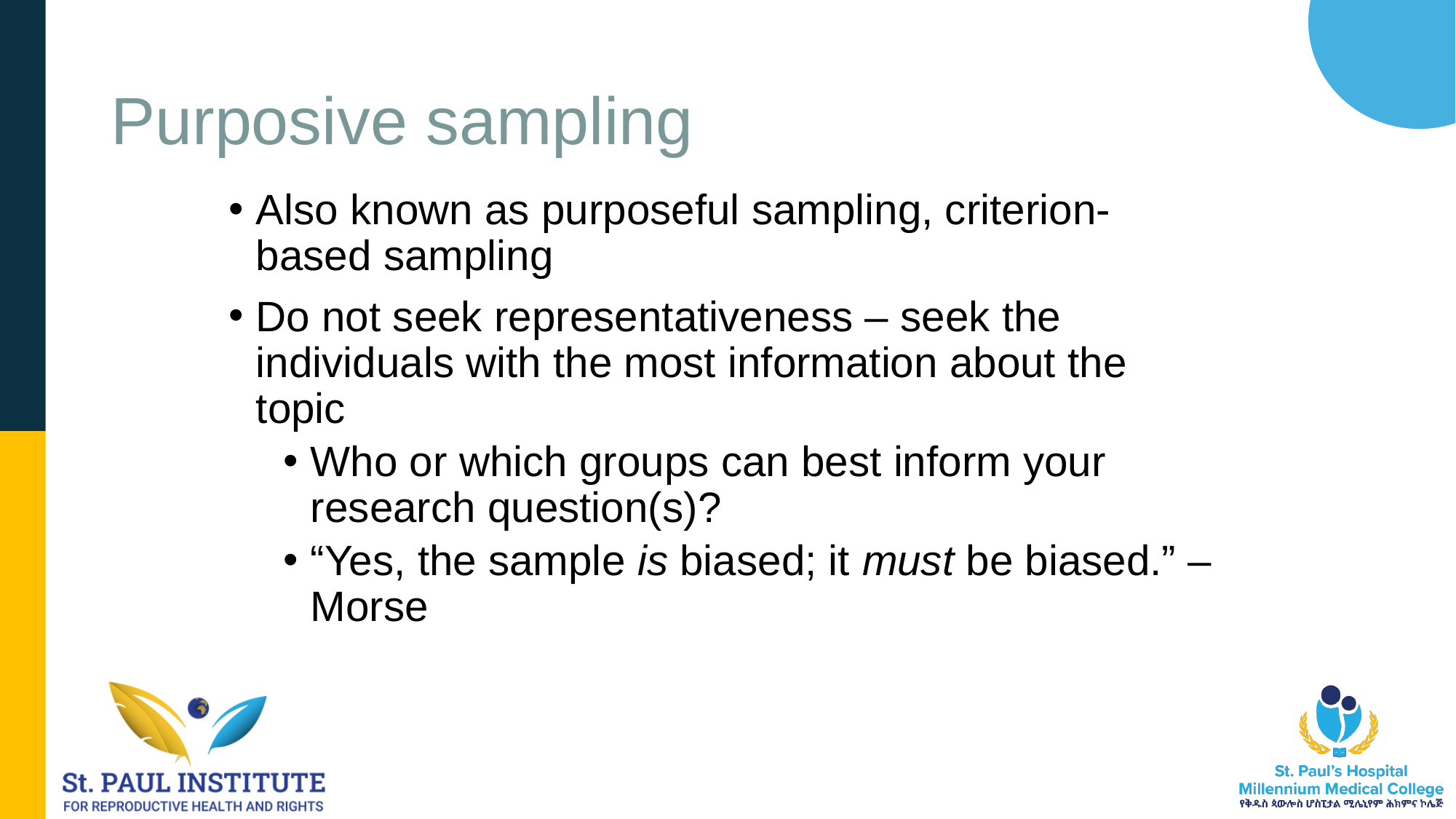

# Purposive sampling
Also known as purposeful sampling, criterion-based sampling
Do not seek representativeness – seek the individuals with the most information about the topic
Who or which groups can best inform your research question(s)?
“Yes, the sample is biased; it must be biased.” – Morse